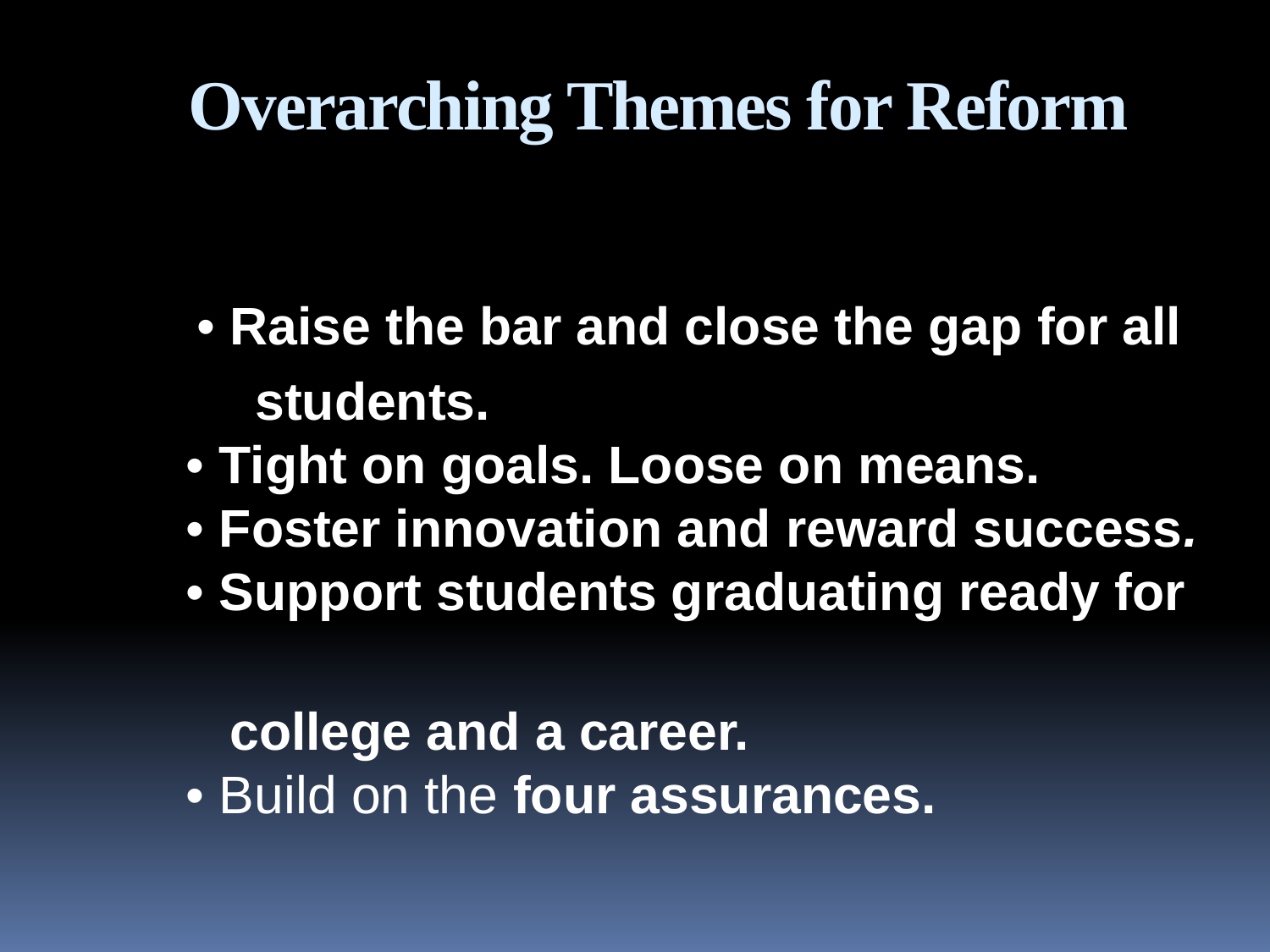

# Overarching Themes for Reform
    • Raise the bar and close the gap for all
        students.
• Tight on goals. Loose on means.
• Foster innovation and reward success.
• Support students graduating ready for
	   college and a career.
• Build on the four assurances.